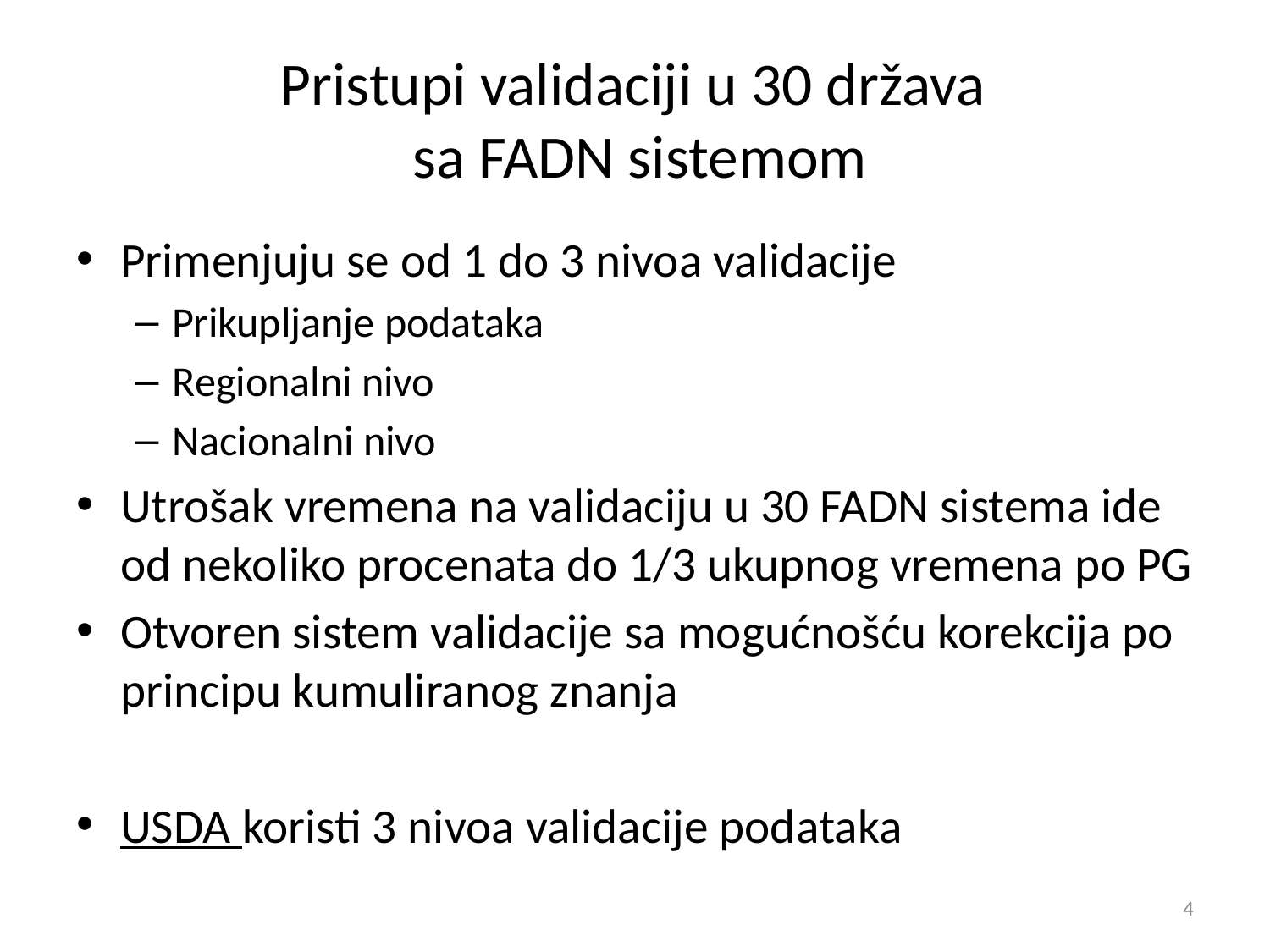

# Pristupi validaciji u 30 država sa FADN sistemom
Primenjuju se od 1 do 3 nivoa validacije
Prikupljanje podataka
Regionalni nivo
Nacionalni nivo
Utrošak vremena na validaciju u 30 FADN sistema ide od nekoliko procenata do 1/3 ukupnog vremena po PG
Otvoren sistem validacije sa mogućnošću korekcija po principu kumuliranog znanja

USDA koristi 3 nivoa validacije podataka
4